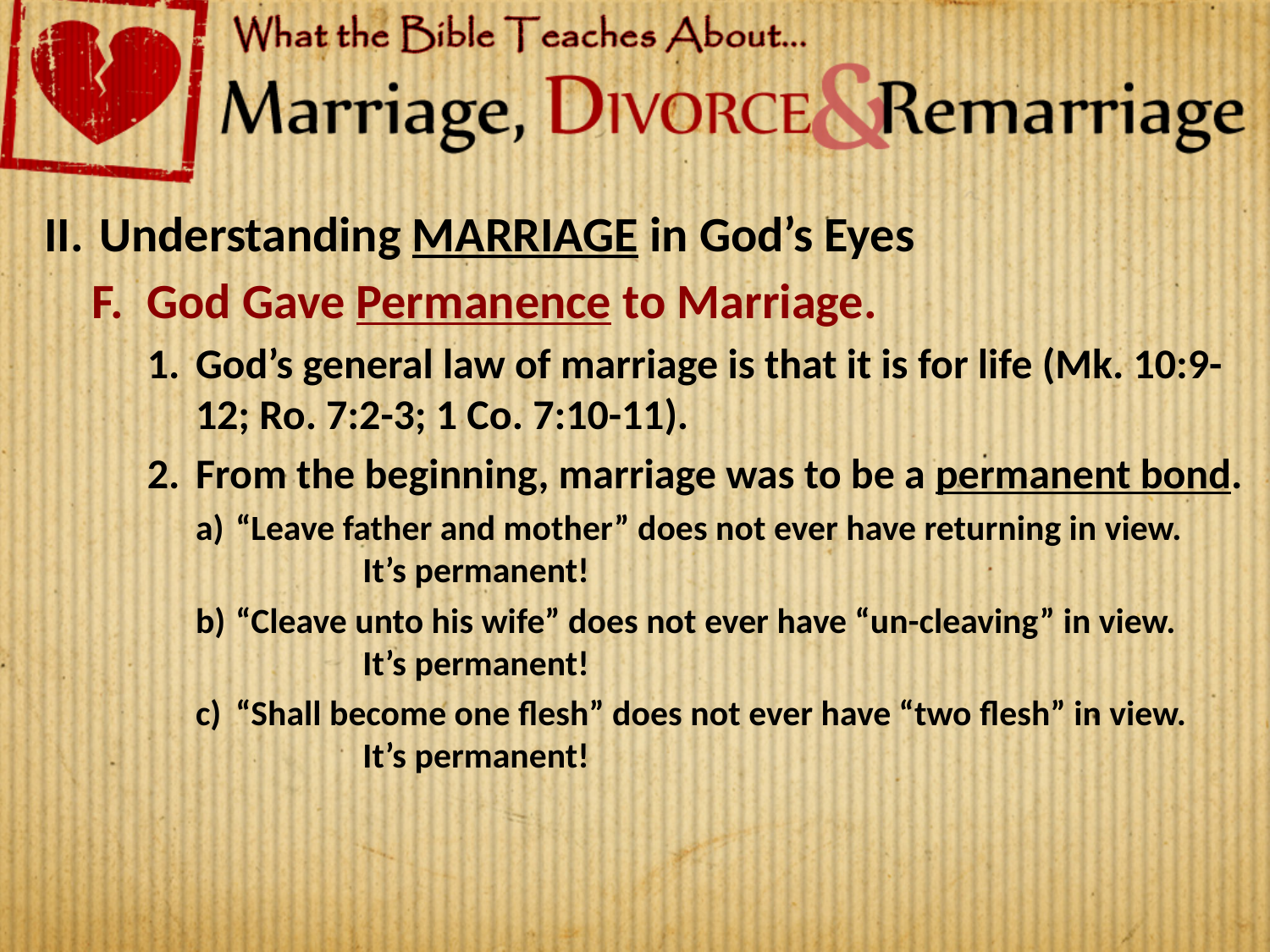

Understanding MARRIAGE in God’s Eyes
God Gave Permanence to Marriage.
God’s general law of marriage is that it is for life (Mk. 10:9-12; Ro. 7:2-3; 1 Co. 7:10-11).
From the beginning, marriage was to be a permanent bond.
“Leave father and mother” does not ever have returning in view.
	It’s permanent!
“Cleave unto his wife” does not ever have “un-cleaving” in view.
	It’s permanent!
“Shall become one flesh” does not ever have “two flesh” in view.
	It’s permanent!